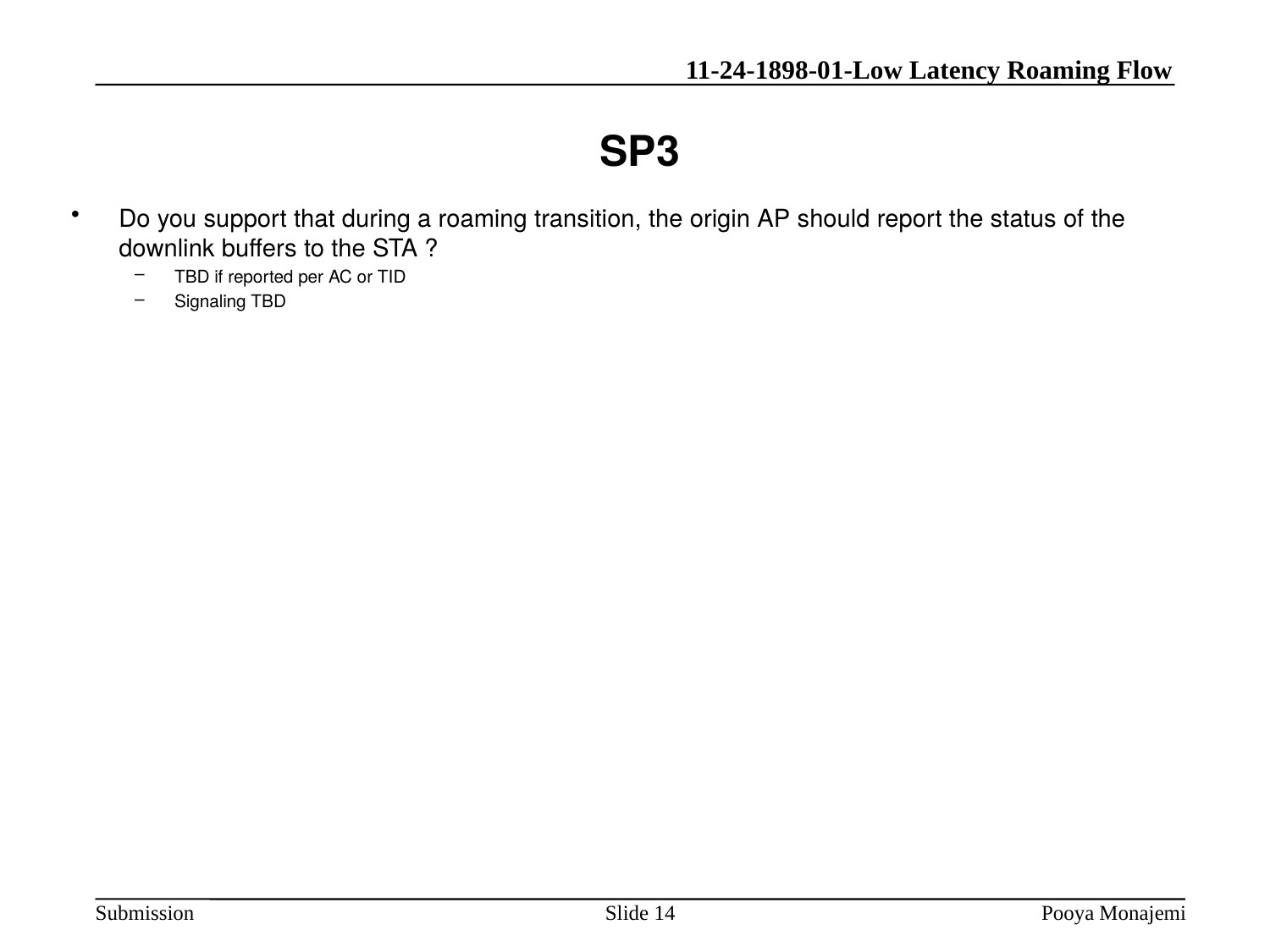

# SP3
Do you support that during a roaming transition, the origin AP should report the status of the downlink buffers to the STA ?
TBD if reported per AC or TID
Signaling TBD

Slide 14
Pooya Monajemi